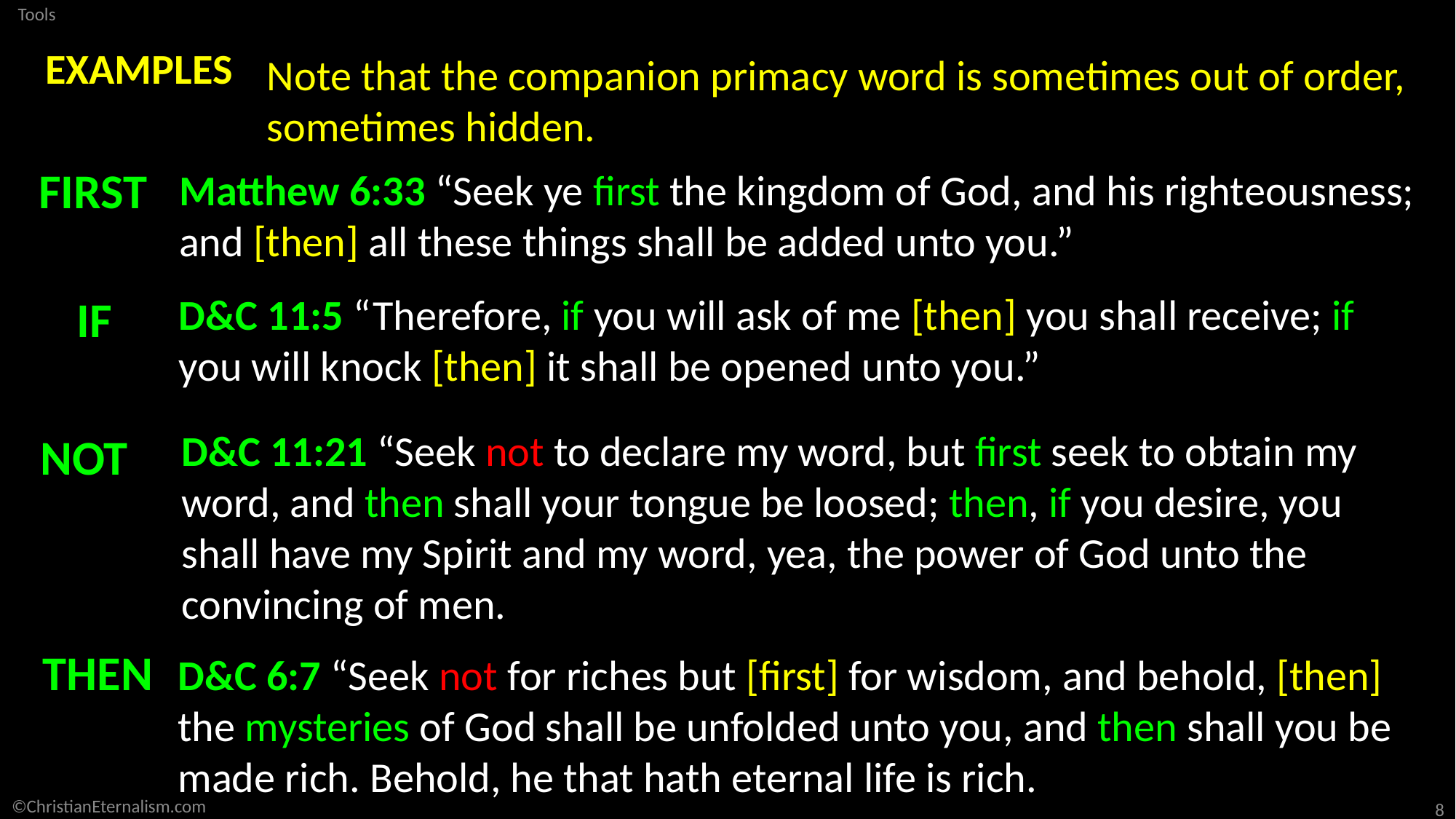

EXAMPLES
Note that the companion primacy word is sometimes out of order, sometimes hidden.
FIRST
Matthew 6:33 “Seek ye first the kingdom of God, and his righteousness; and [then] all these things shall be added unto you.”
D&C 11:5 “Therefore, if you will ask of me [then] you shall receive; if you will knock [then] it shall be opened unto you.”
IF
D&C 11:21 “Seek not to declare my word, but first seek to obtain my word, and then shall your tongue be loosed; then, if you desire, you shall have my Spirit and my word, yea, the power of God unto the convincing of men.
NOT
THEN
D&C 6:7 “Seek not for riches but [first] for wisdom, and behold, [then] the mysteries of God shall be unfolded unto you, and then shall you be made rich. Behold, he that hath eternal life is rich.
©ChristianEternalism.com
8